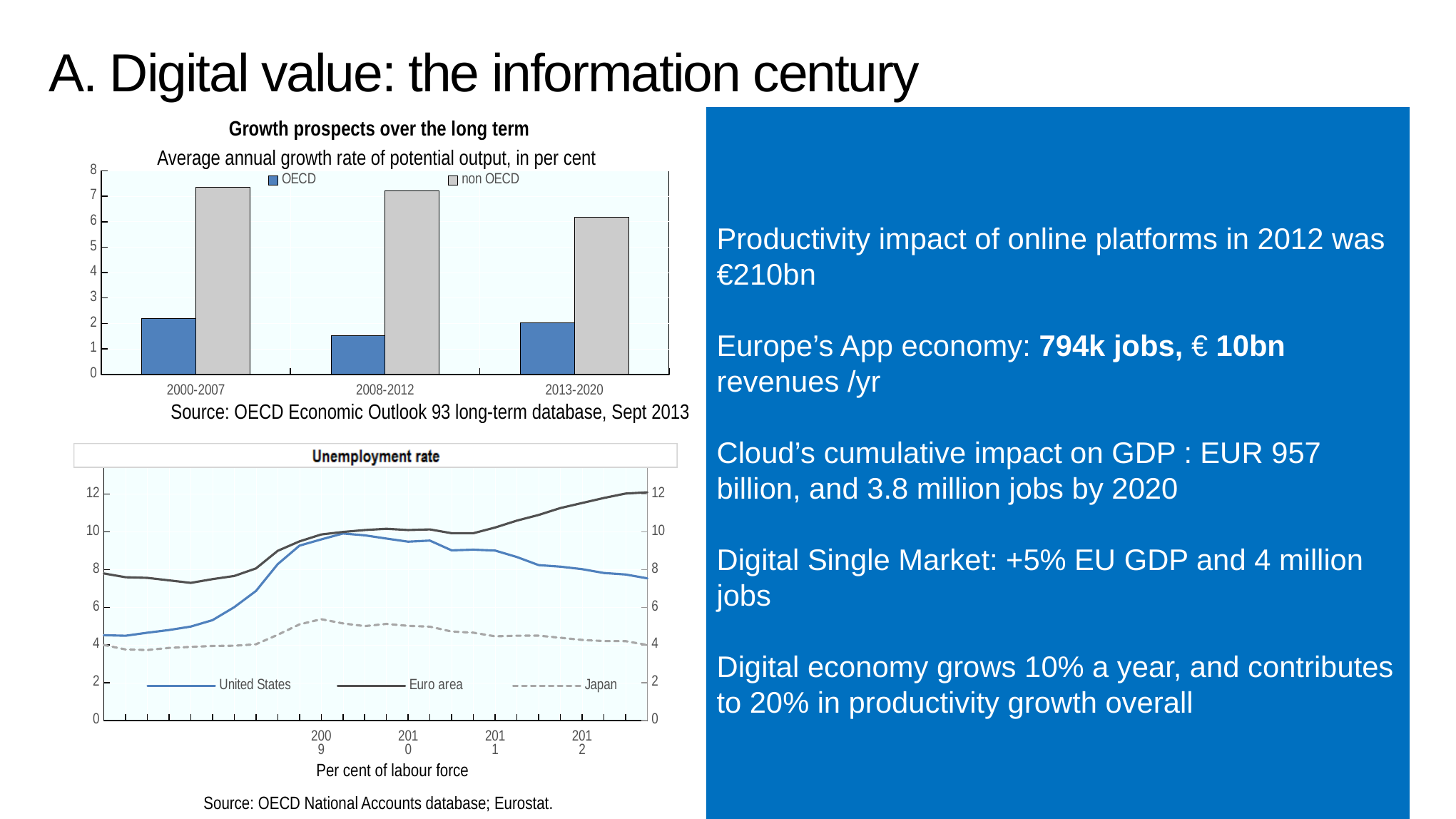

# A. Digital value: the information century

Productivity impact of online platforms in 2012 was €210bn

Europe’s App economy: 794k jobs, € 10bn revenues /yr

Cloud’s cumulative impact on GDP : EUR 957 billion, and 3.8 million jobs by 2020

Digital Single Market: +5% EU GDP and 4 million jobs

Digital economy grows 10% a year, and contributes to 20% in productivity growth overall

 Growth prospects over the long term
Average annual growth rate of potential output, in per cent

### Chart

| Category | OECD | non OECD |
|---|---|---|
| 2000-2007 | 2.2043253398491256 | 7.3624647840008945 |
| 2008-2012 | 1.5283387234810606 | 7.207997350466374 |
| 2013-2020 | 2.0347066453673515 | 6.185596468695611 |
Source: OECD Economic Outlook 93 long-term database, Sept 2013

### Chart

| Category | United States | Euro area  | Japan |
|---|---|---|---|
|  | 4.523953673738731 | 7.8 | 4.005793916387786 |
|  | 4.495073622818939 | 7.599999999999999 | 3.7702958461998137 |
|  | 4.657057556667122 | 7.566666666666666 | 3.7395776124619378 |
|  | 4.79936477081417 | 7.433333333333334 | 3.852471255786173 |
|  | 4.983276432767794 | 7.3 | 3.905118601747812 |
|  | 5.321971949782121 | 7.5 | 3.955562197977379 |
|  | 6.010395100069007 | 7.666666666666667 | 3.9667850532739664 |
|  | 6.872266626451514 | 8.066666666666666 | 4.04398900274932 |
|  | 8.291639662994168 | 9.0 | 4.54818072770892 |
|  | 9.273792870060406 | 9.5 | 5.098766670009025 |
| 2009 | 9.604210799360153 | 9.866666666666667 | 5.373866880352578 |
|  | 9.917297981167971 | 10.0 | 5.149869241601291 |
|  | 9.821151681677312 | 10.1 | 5.008288541718986 |
|  | 9.649585775778164 | 10.166666666666666 | 5.123043631422669 |
| 2010 | 9.484074819221526 | 10.1 | 5.019576347756241 |
|  | 9.541682016165737 | 10.133333333333333 | 4.979127898204497 |
|  | 9.025139658730396 | 9.933333333333332 | 4.719496855345908 |
|  | 9.058881535363897 | 9.933333333333334 | 4.659516341191946 |
| 2011 | 9.013762562187443 | 10.233333333333333 | 4.465191800284153 |
|  | 8.672202852066107 | 10.6 | 4.497113339410514 |
|  | 8.243584658365812 | 10.9 | 4.501167157210998 |
|  | 8.160603360324409 | 11.266666666666666 | 4.390740269651484 |
| 2012 | 8.028870363117564 | 11.533333333333333 | 4.275461902580547 |
Per cent of labour force
Source: OECD National Accounts database; Eurostat.